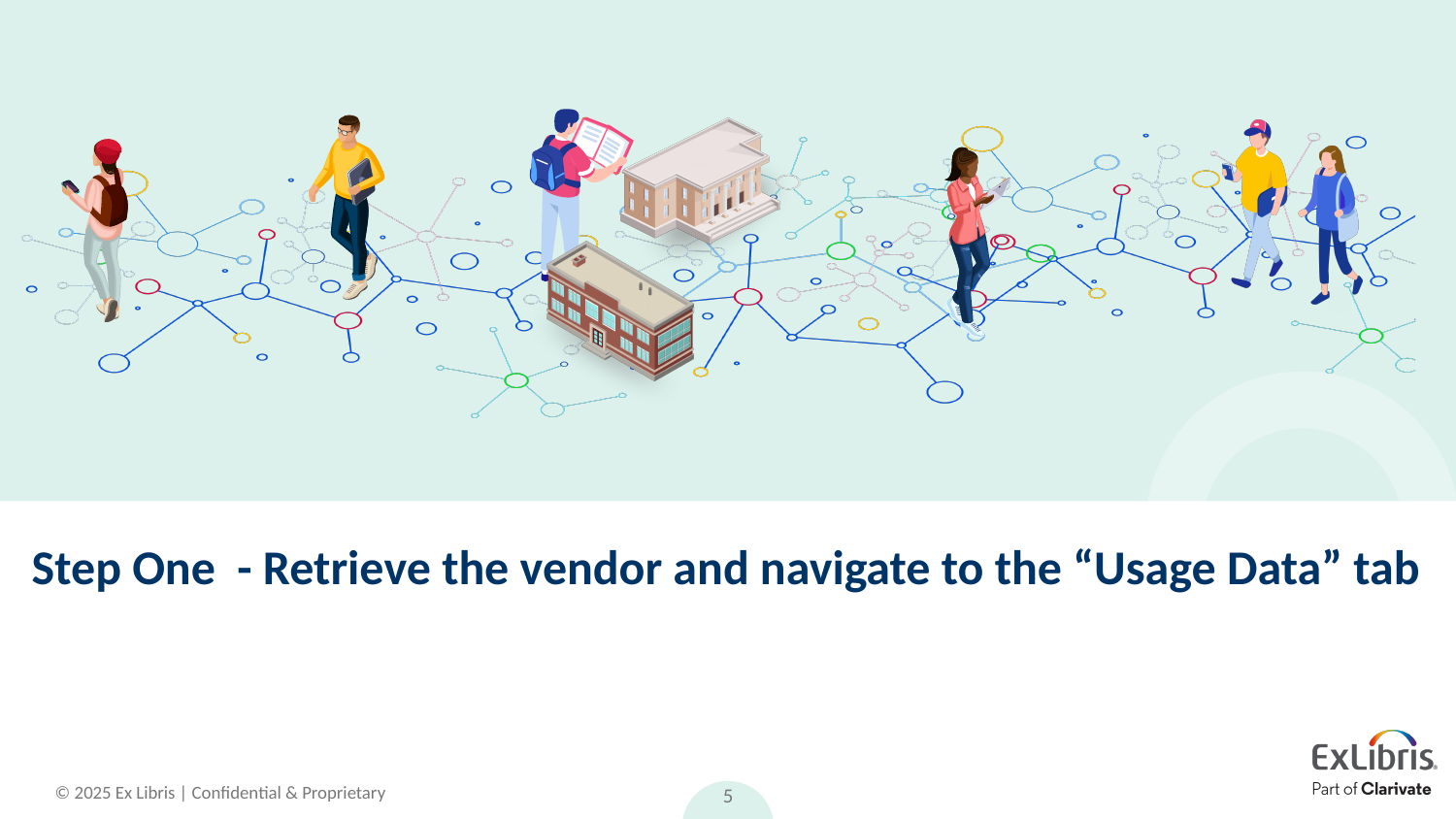

# Step One  - Retrieve the vendor and navigate to the “Usage Data” tab
5